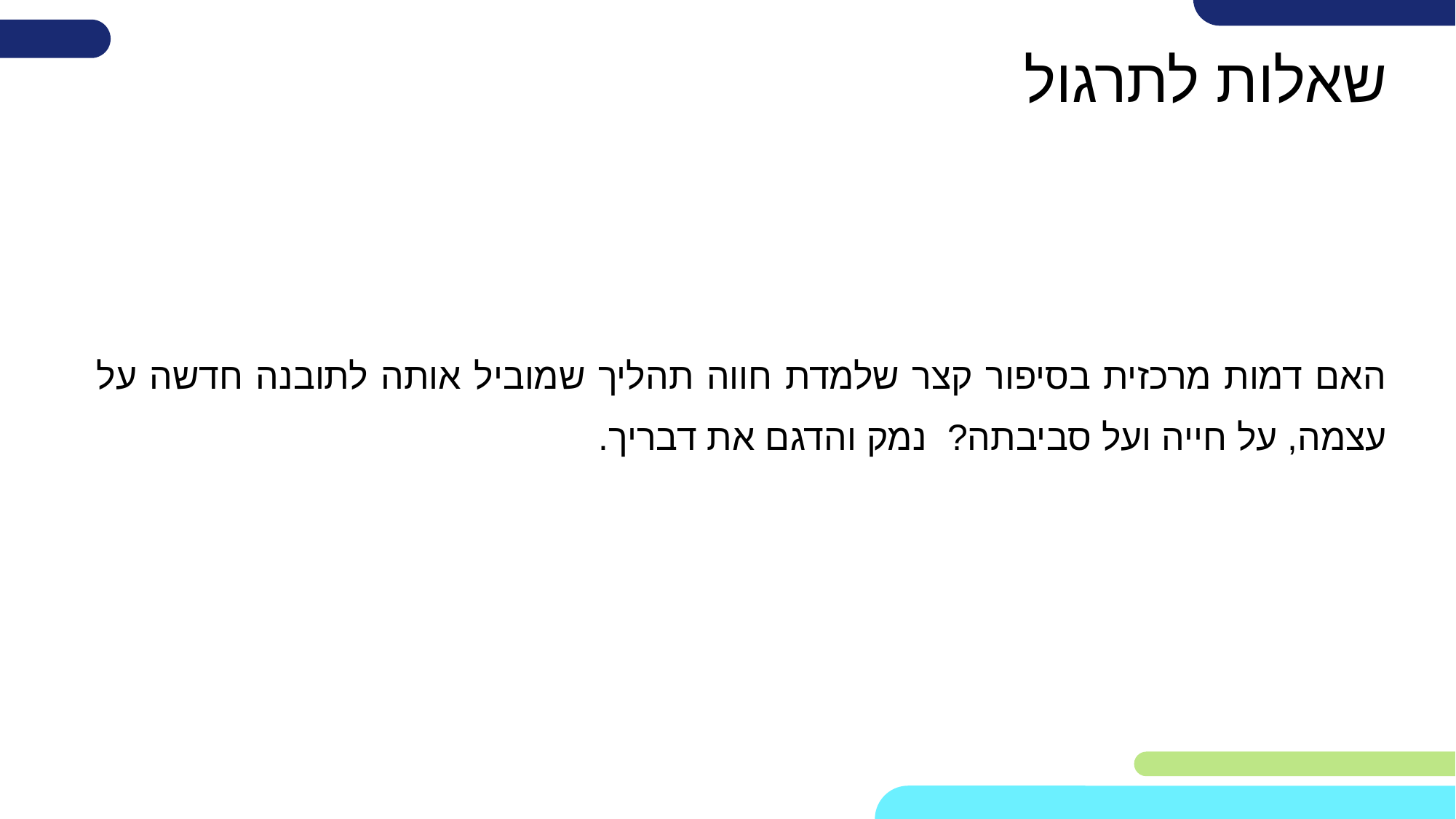

# שאלות לתרגול
האם דמות מרכזית בסיפור קצר שלמדת חווה תהליך שמוביל אותה לתובנה חדשה על עצמה, על חייה ועל סביבתה?  נמק והדגם את דבריך.